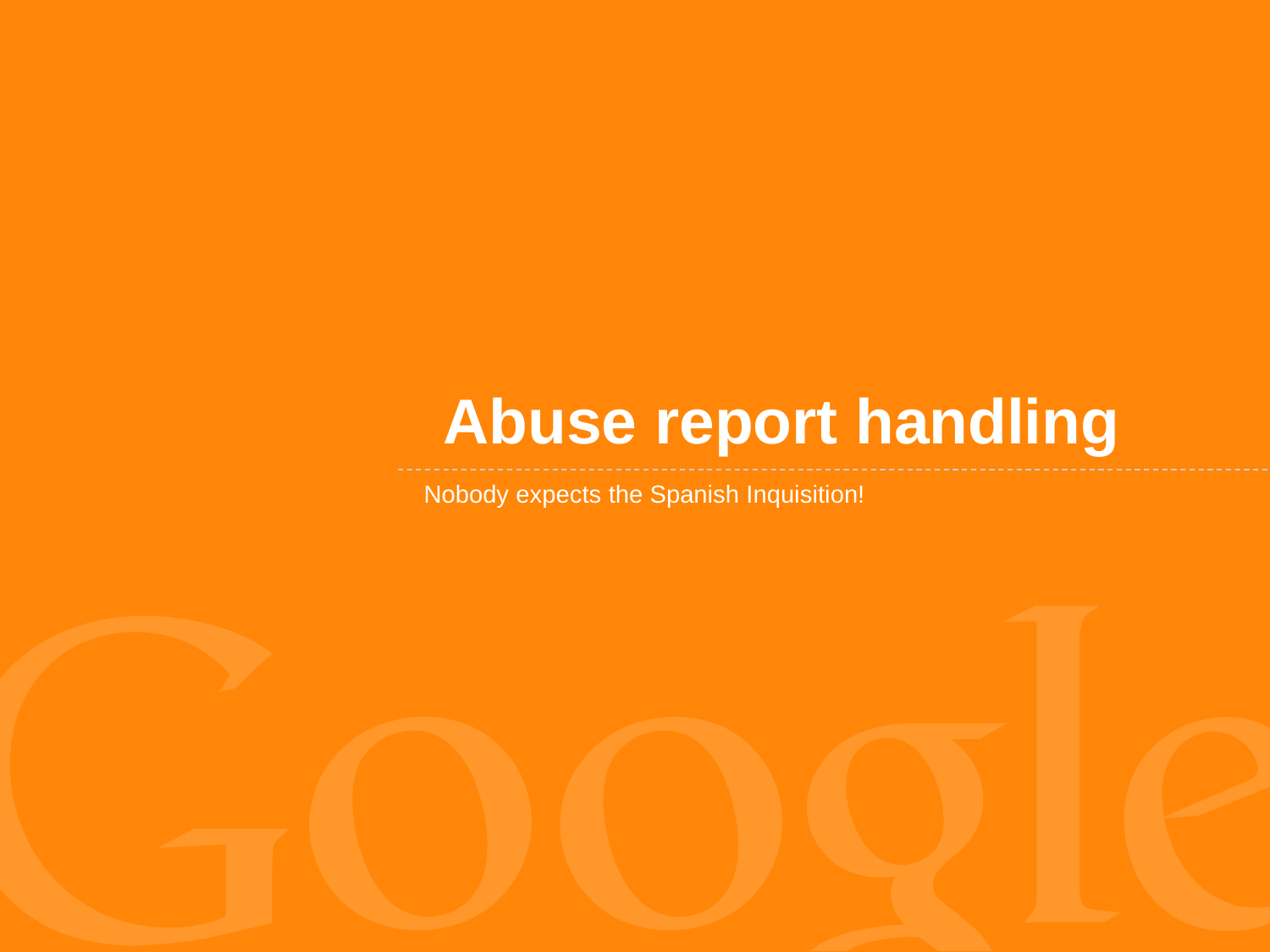

# Abuse report handling
Nobody expects the Spanish Inquisition!